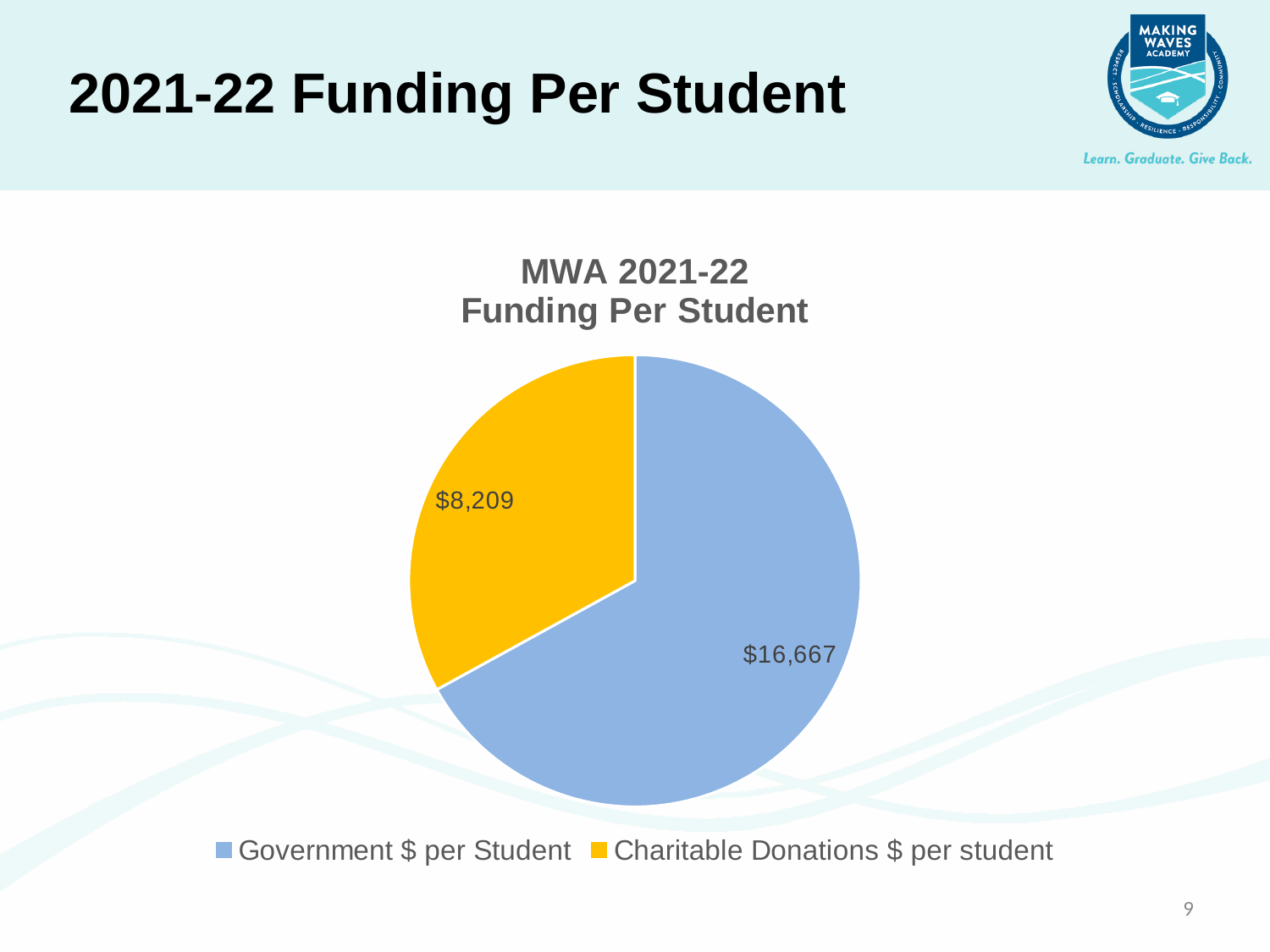

2021-22 Funding Per Student

### Chart: MWA 2021-22
Funding Per Student

| Category |  |
|---|---|
| Government $ per Student | 16666.88752570539 |
| Charitable Donations $ per student | 8208.853172551488 |
9